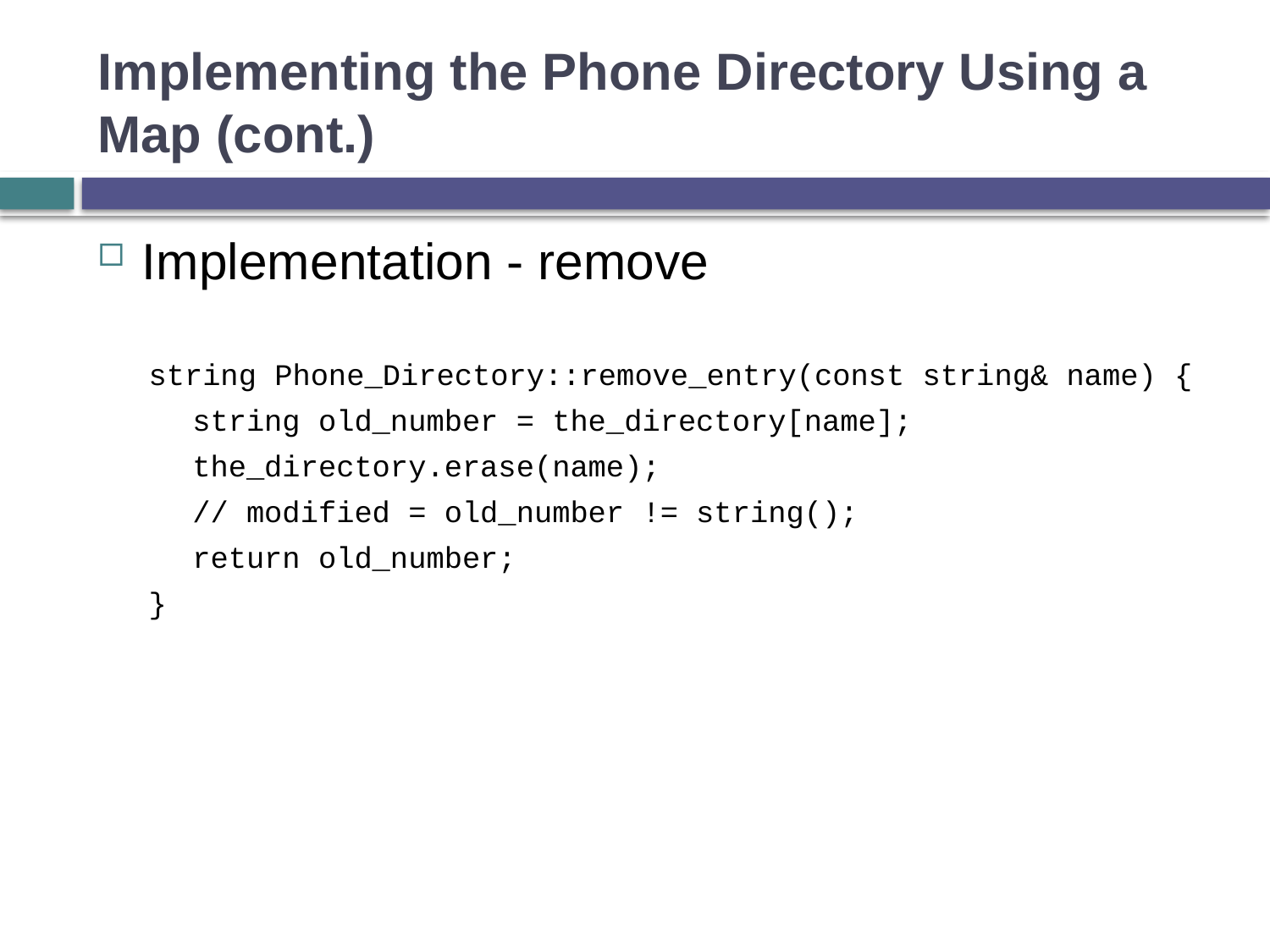

# Implementing the Phone Directory Using a Map (cont.)
Implementation - remove

string Phone_Directory::remove_entry(const string& name) {
string old_number = the_directory[name];
the_directory.erase(name);
// modified = old_number != string();
return old_number;
}